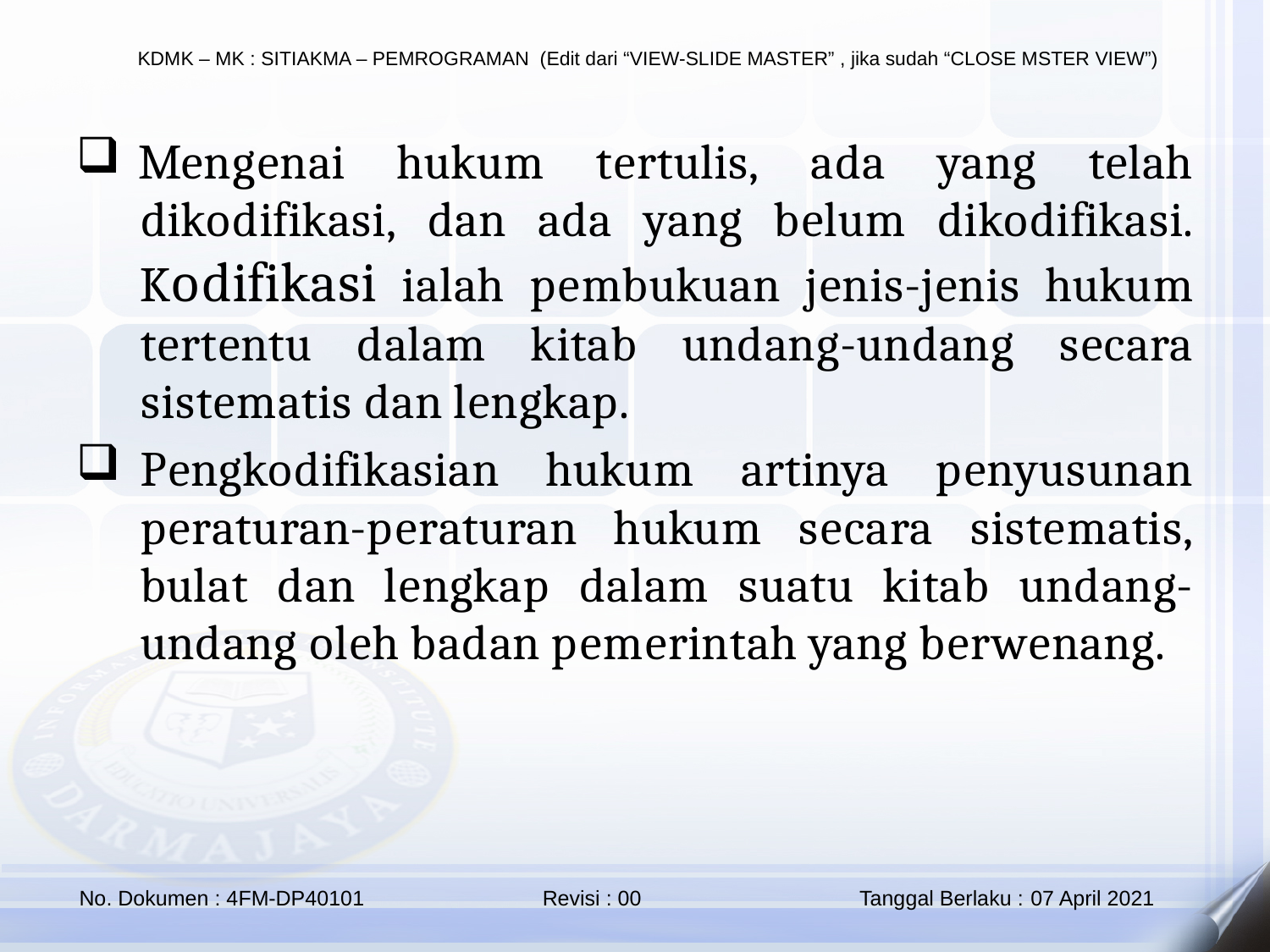

Mengenai hukum tertulis, ada yang telah dikodifikasi, dan ada yang belum dikodifikasi. Kodifikasi ialah pembukuan jenis-jenis hukum tertentu dalam kitab undang-undang secara sistematis dan lengkap.
Pengkodifikasian hukum artinya penyusunan peraturan-peraturan hukum secara sistematis, bulat dan lengkap dalam suatu kitab undang-undang oleh badan pemerintah yang berwenang.